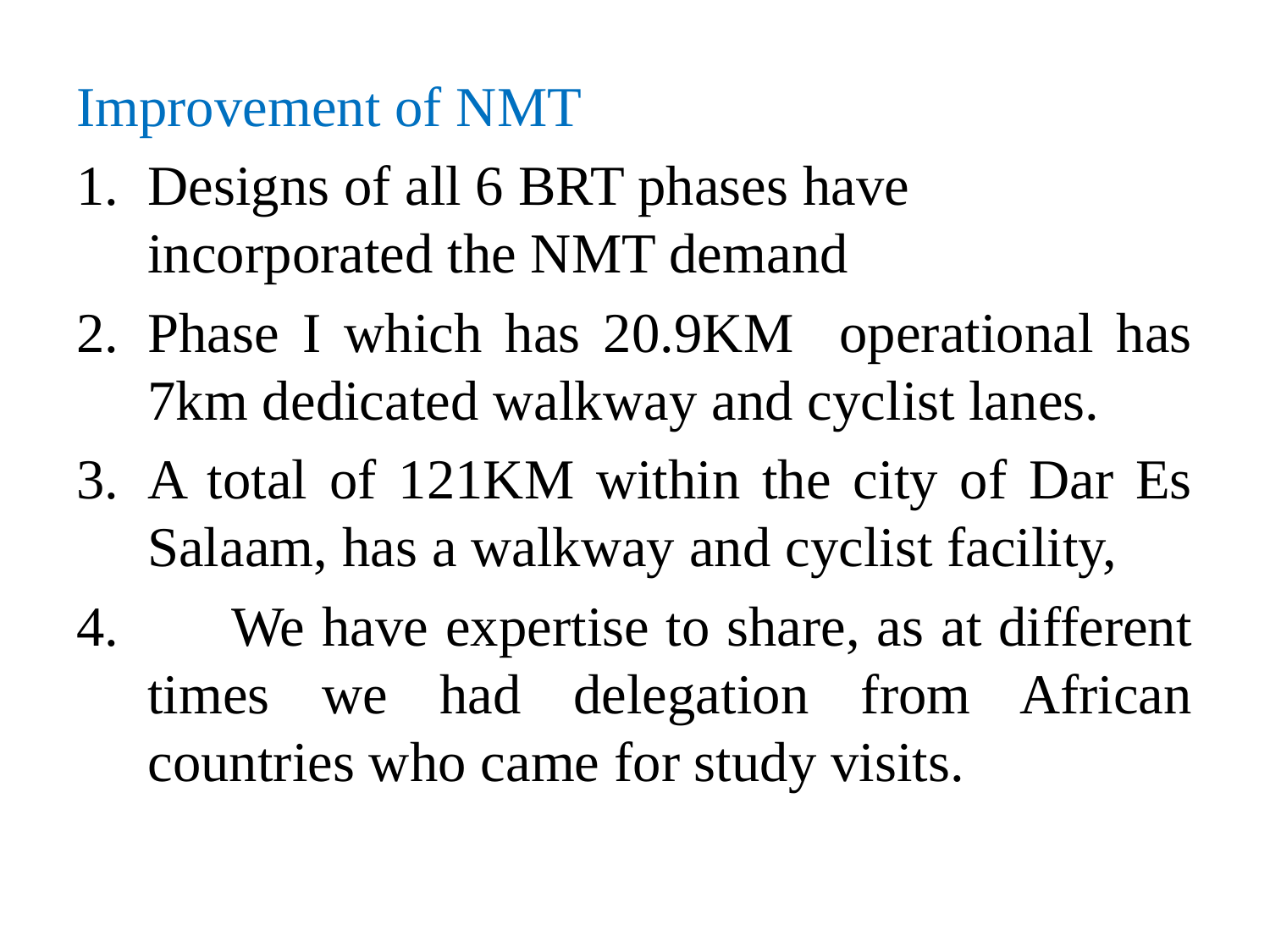

Improvement of NMT
Designs of all 6 BRT phases have incorporated the NMT demand
Phase I which has 20.9KM  operational has 7km dedicated walkway and cyclist lanes.
A total of 121KM within the city of Dar Es Salaam, has a walkway and cyclist facility,
     We have expertise to share, as at different times we had delegation from African countries who came for study visits.